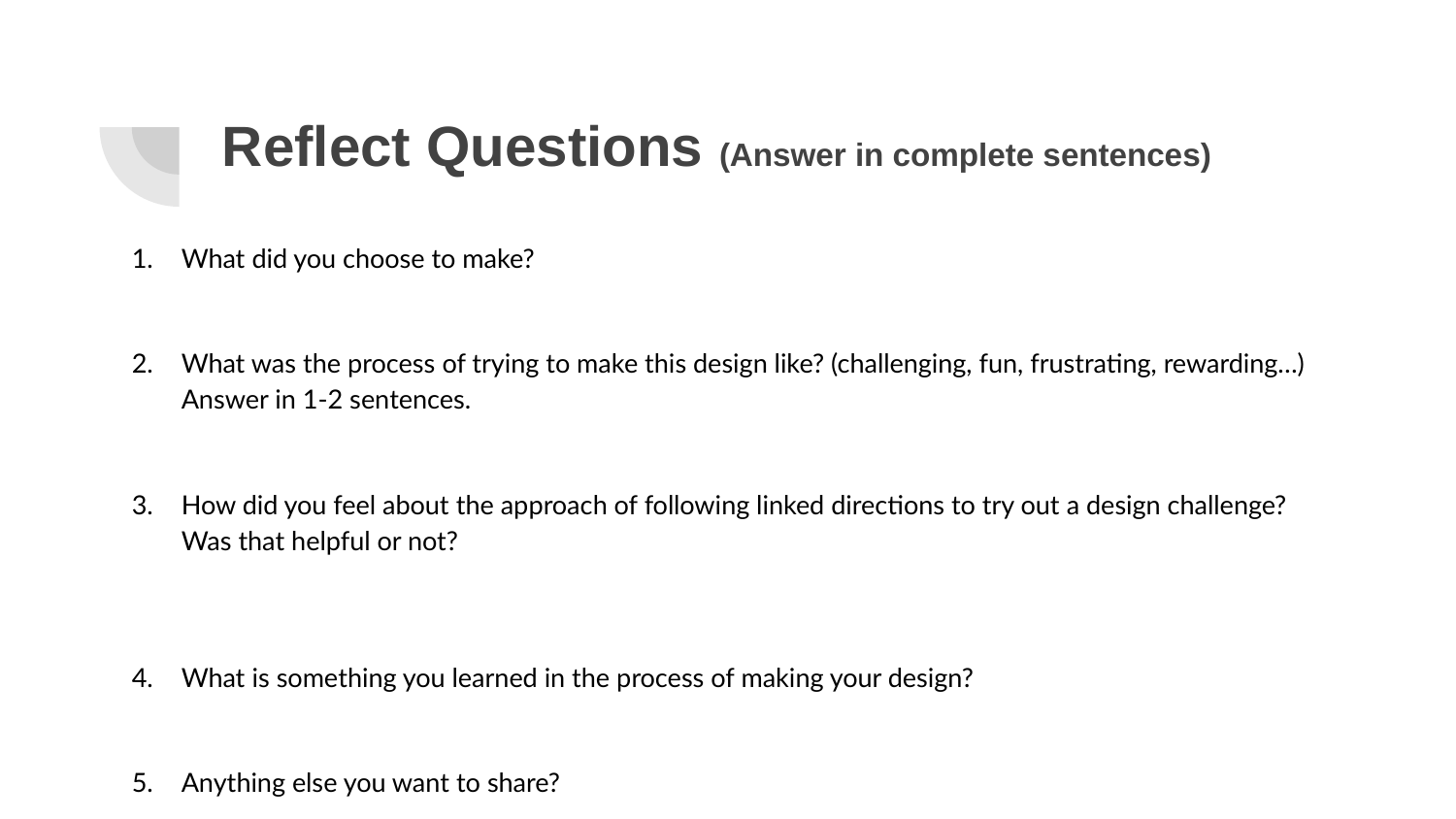

# Reflect Questions (Answer in complete sentences)
What did you choose to make?

What was the process of trying to make this design like? (challenging, fun, frustrating, rewarding…) Answer in 1-2 sentences.

How did you feel about the approach of following linked directions to try out a design challenge? Was that helpful or not?

What is something you learned in the process of making your design?

Anything else you want to share?